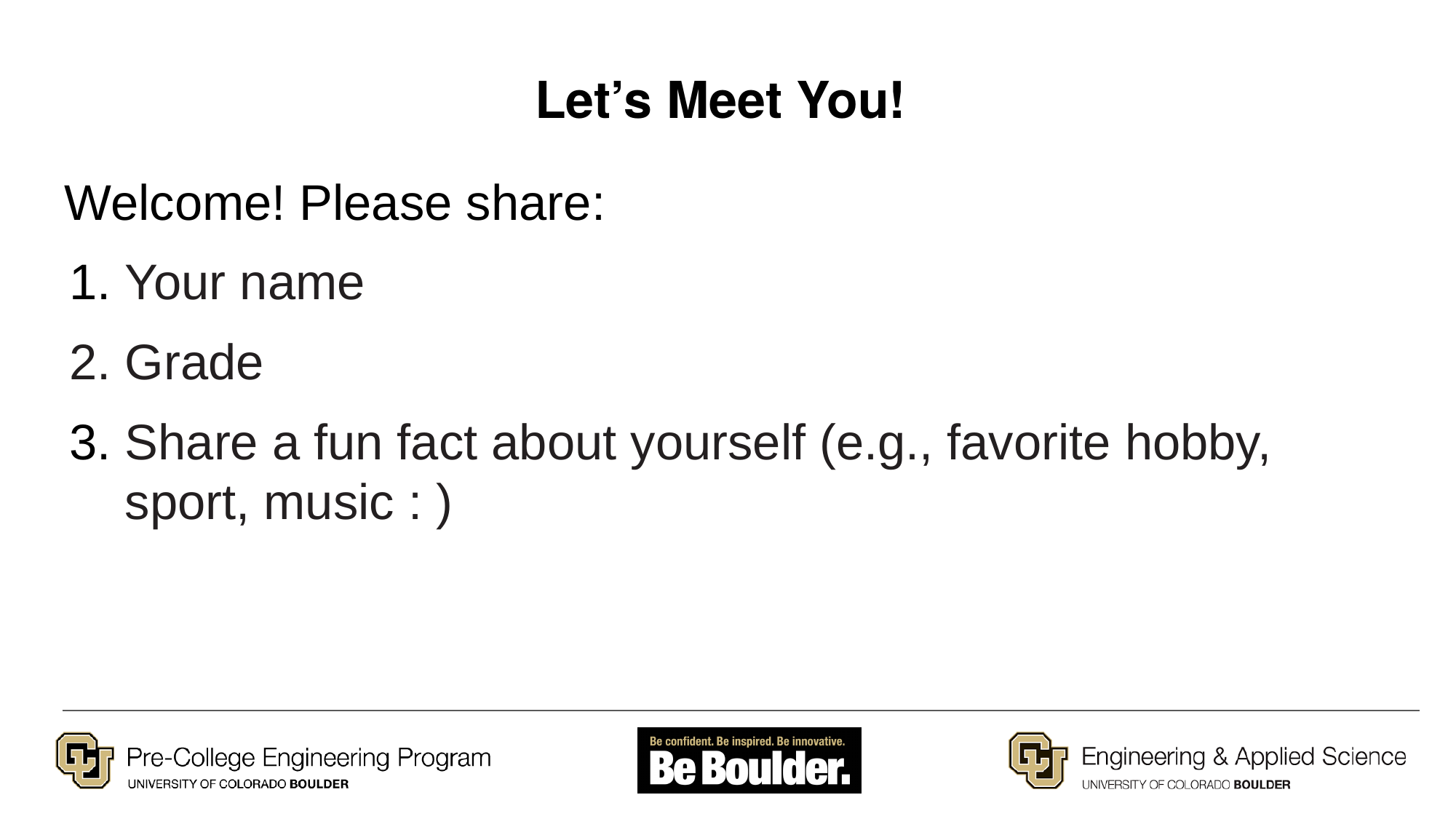

# Let’s Meet You!
Welcome! Please share:
Your name
Grade
Share a fun fact about yourself (e.g., favorite hobby, sport, music : )